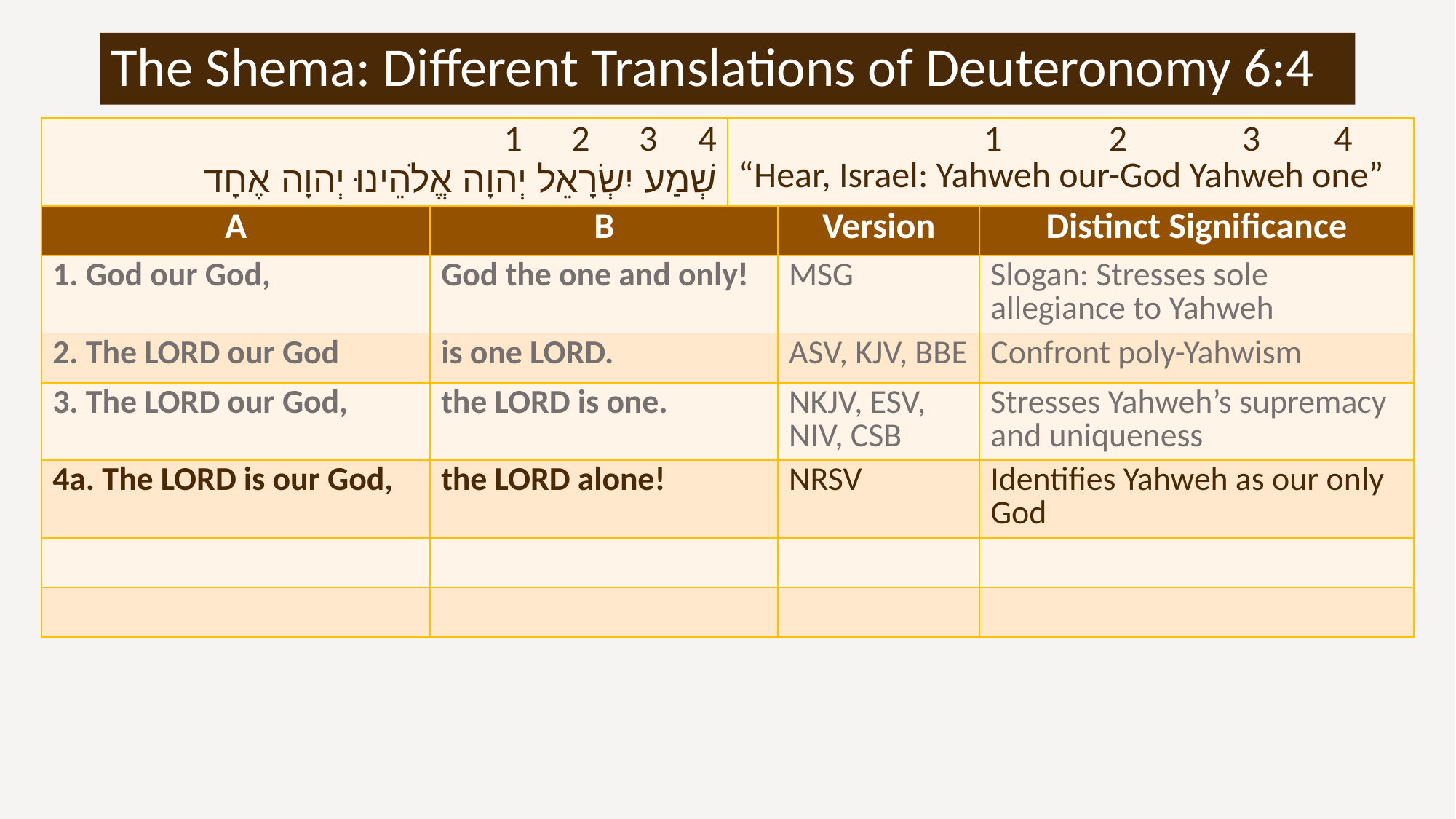

# The Shema: Different Translations of Deuteronomy 6:4
| 1 2 3 4 שְׁמַע יִשְׂרָאֵל יְהוָה אֱלֹהֵינוּ יְהוָה אֶחָד |  | 1 2 3 4 “Hear, Israel: Yahweh our-God Yahweh one” |  |  |
| --- | --- | --- | --- | --- |
| A | B |  | Version | Distinct Significance |
| 1. God our God, | God the one and only! |  | MSG | Slogan: Stresses sole allegiance to Yahweh |
| 2. The LORD our God | is one LORD. |  | ASV, KJV, BBE | Confront poly-Yahwism |
| 3. The LORD our God, | the LORD is one. |  | NKJV, ESV, NIV, CSB | Stresses Yahweh’s supremacy and uniqueness |
| 4a. The LORD is our God, | the LORD alone! |  | NRSV | Identifies Yahweh as our only God |
|  |  |  |  |  |
|  |  |  |  |  |